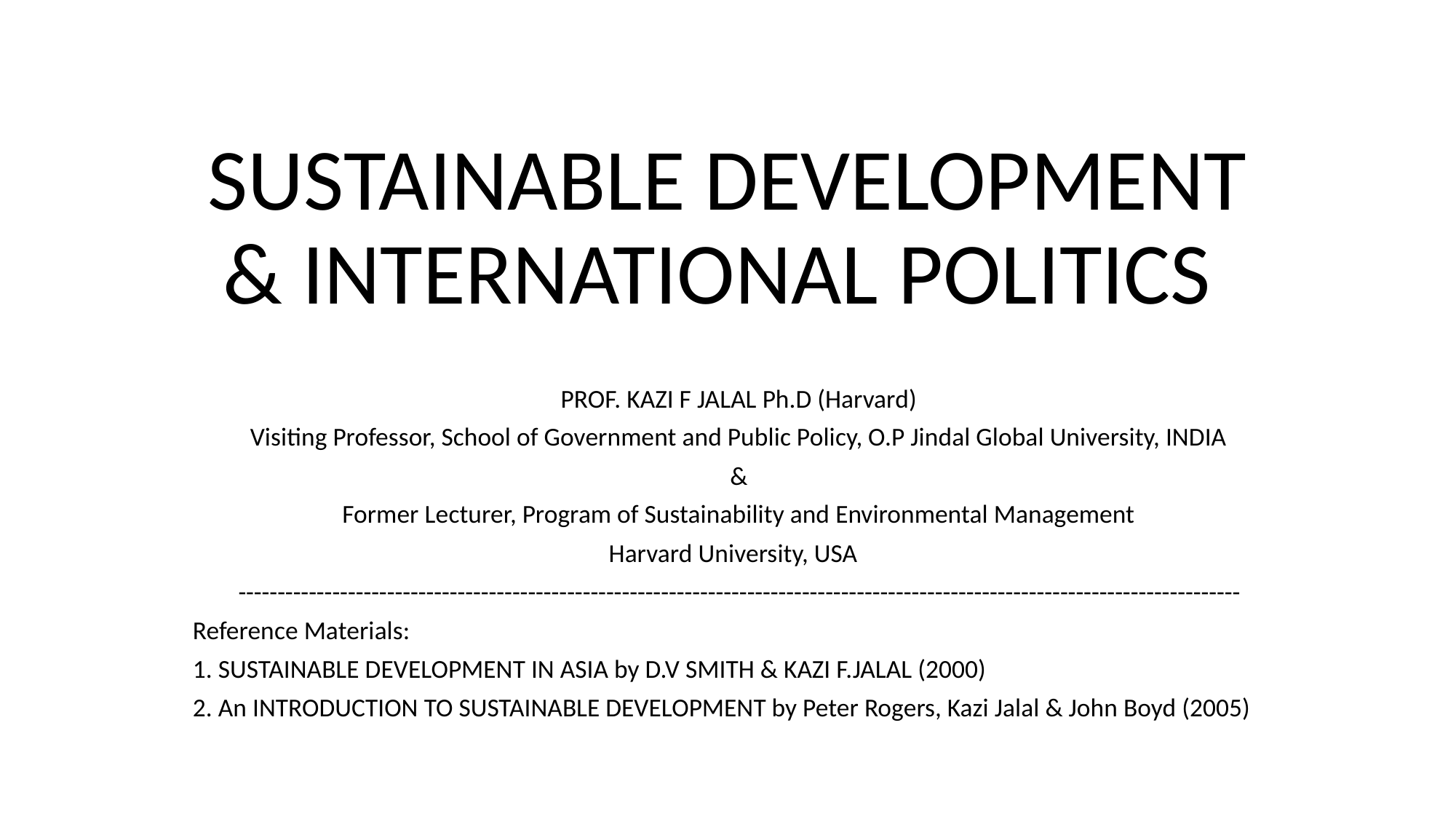

# SUSTAINABLE DEVELOPMENT & INTERNATIONAL POLITICS
PROF. KAZI F JALAL Ph.D (Harvard)
Visiting Professor, School of Government and Public Policy, O.P Jindal Global University, INDIA
&
Former Lecturer, Program of Sustainability and Environmental Management
Harvard University, USA
--------------------------------------------------------------------------------------------------------------------------------
Reference Materials:
1. SUSTAINABLE DEVELOPMENT IN ASIA by D.V SMITH & KAZI F.JALAL (2000)
2. An INTRODUCTION TO SUSTAINABLE DEVELOPMENT by Peter Rogers, Kazi Jalal & John Boyd (2005)